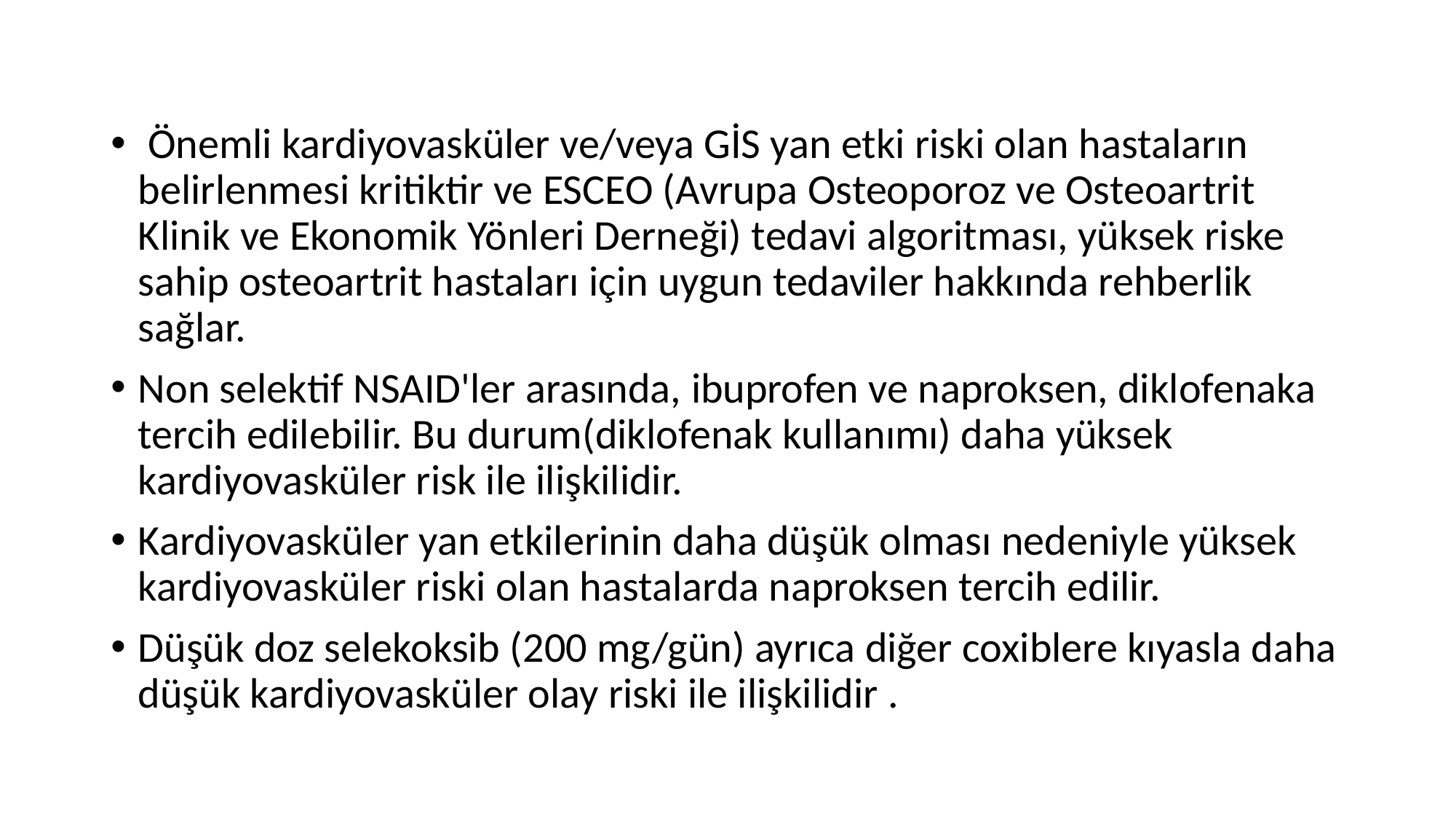

Önemli kardiyovasküler ve/veya GİS yan etki riski olan hastaların belirlenmesi kritiktir ve ESCEO (Avrupa Osteoporoz ve Osteoartrit Klinik ve Ekonomik Yönleri Derneği) tedavi algoritması, yüksek riske sahip osteoartrit hastaları için uygun tedaviler hakkında rehberlik sağlar.
Non selektif NSAID'ler arasında, ibuprofen ve naproksen, diklofenaka tercih edilebilir. Bu durum(diklofenak kullanımı) daha yüksek kardiyovasküler risk ile ilişkilidir.
Kardiyovasküler yan etkilerinin daha düşük olması nedeniyle yüksek kardiyovasküler riski olan hastalarda naproksen tercih edilir.
Düşük doz selekoksib (200 mg/gün) ayrıca diğer coxiblere kıyasla daha düşük kardiyovasküler olay riski ile ilişkilidir .